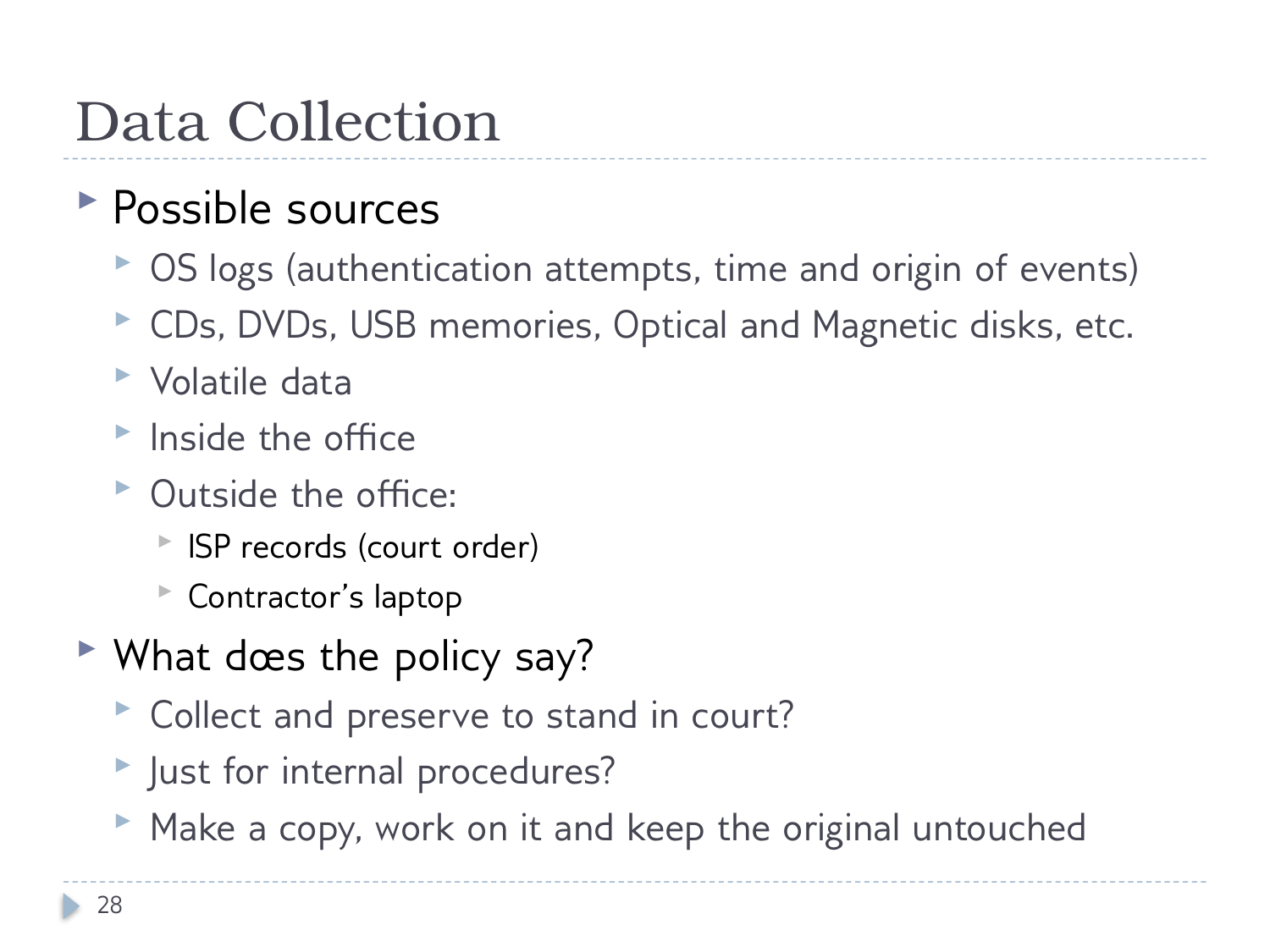

# Data Collection
Possible sources
OS logs (authentication attempts, time and origin of events)
CDs, DVDs, USB memories, Optical and Magnetic disks, etc.
Volatile data
Inside the office
Outside the office:
ISP records (court order)
Contractor’s laptop
What does the policy say?
Collect and preserve to stand in court?
Just for internal procedures?
Make a copy, work on it and keep the original untouched
28